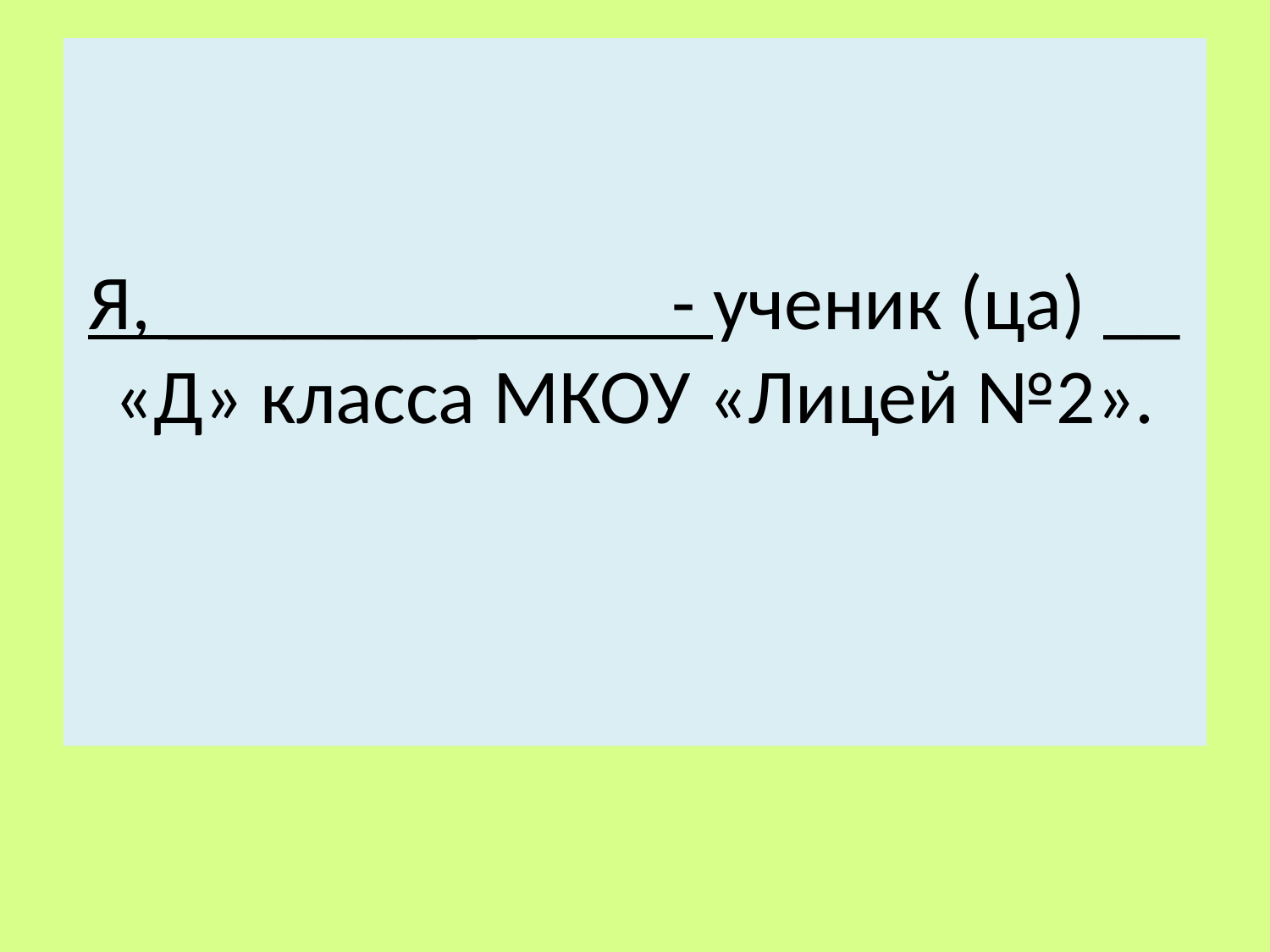

# Я, ________           - ученик (ца) __ «Д» класса МКОУ «Лицей №2».